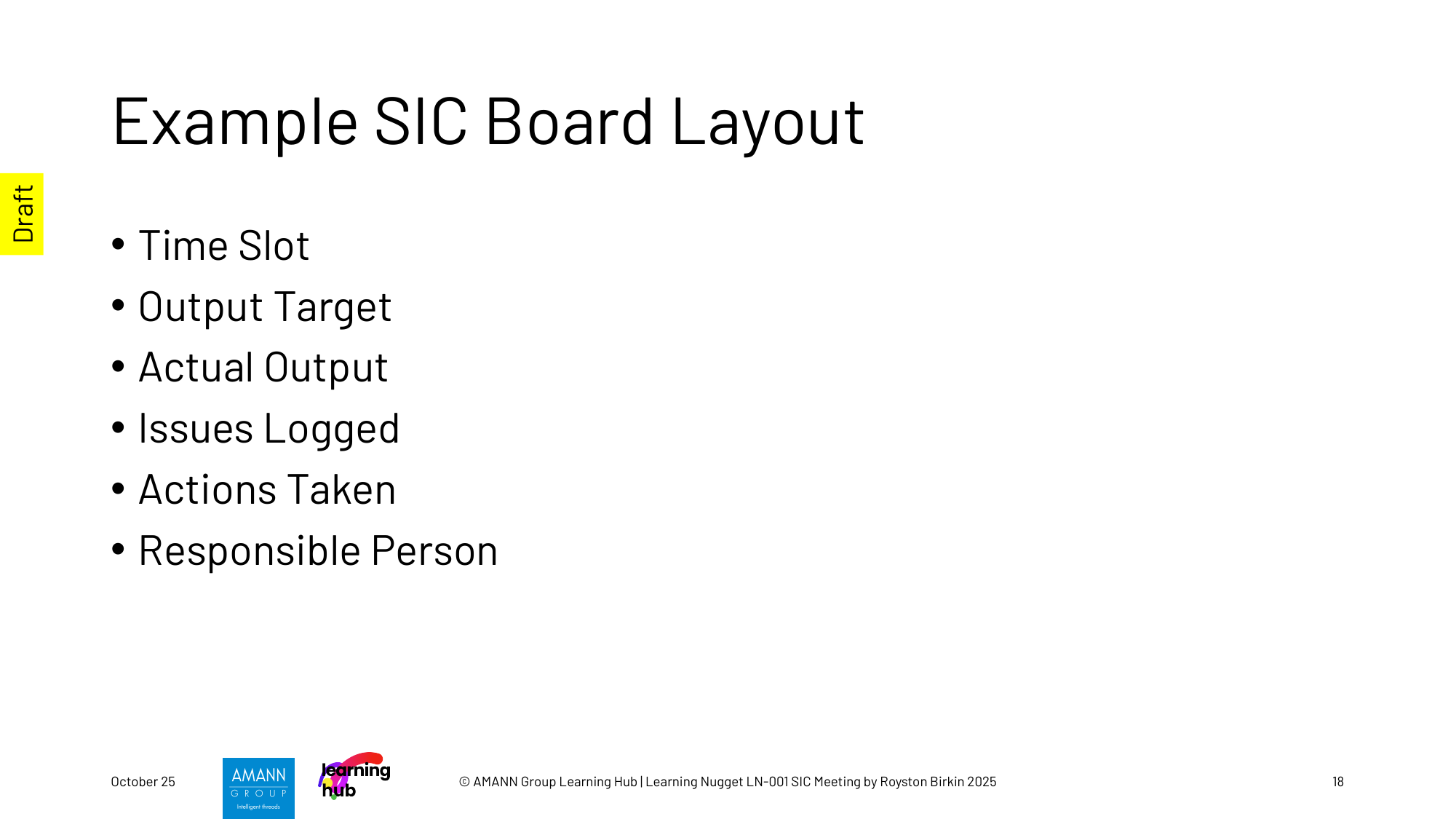

# Example SIC Board Layout
Time Slot
Output Target
Actual Output
Issues Logged
Actions Taken
Responsible Person
October 25
© AMANN Group Learning Hub | Learning Nugget LN-001 SIC Meeting by Royston Birkin 2025
18